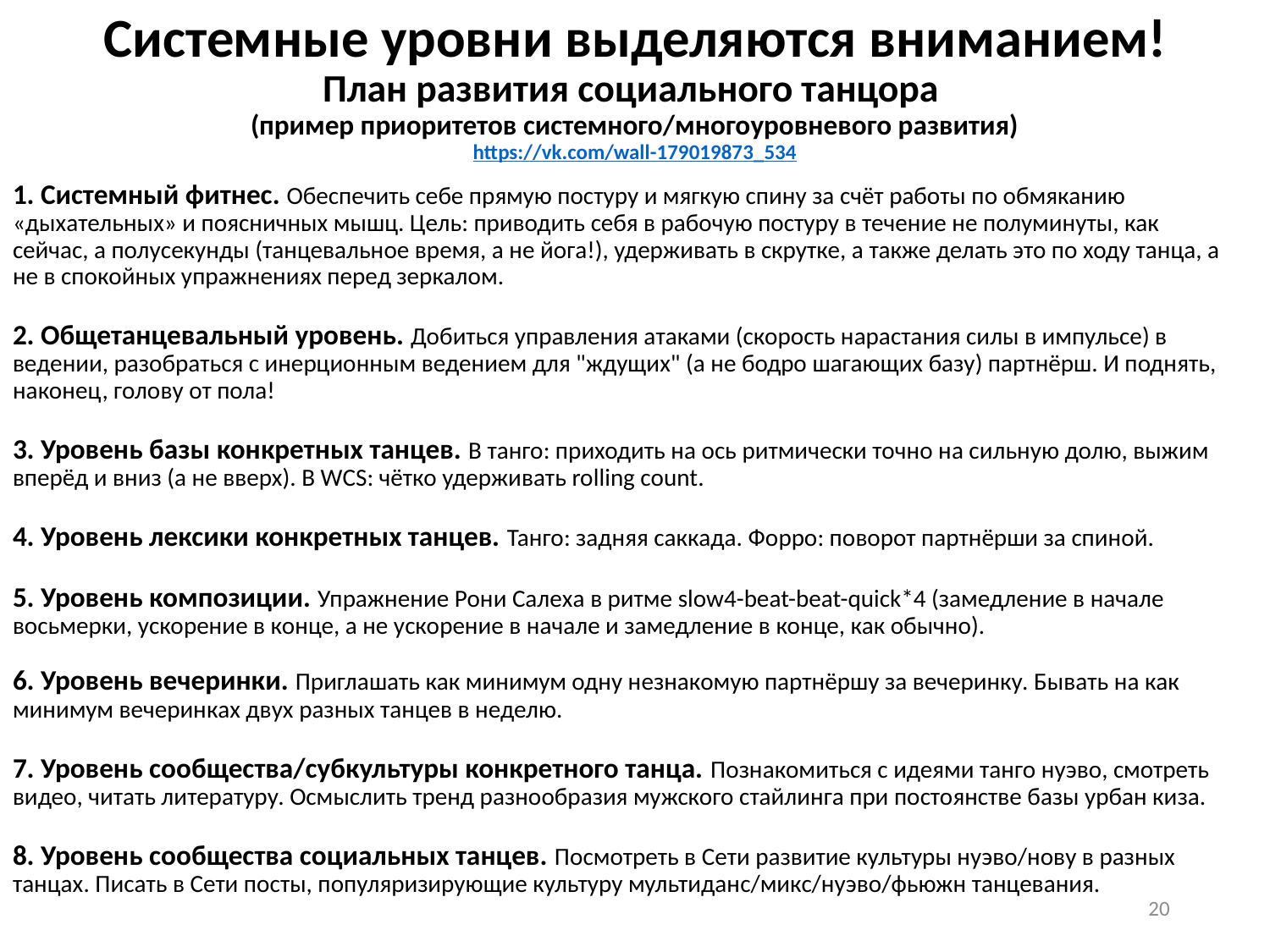

# Системные уровни выделяются вниманием! План развития социального танцора (пример приоритетов системного/многоуровневого развития) https://vk.com/wall-179019873_534
1. Системный фитнес. Обеспечить себе прямую постуру и мягкую спину за счёт работы по обмяканию «дыхательных» и поясничных мышц. Цель: приводить себя в рабочую постуру в течение не полуминуты, как сейчас, а полусекунды (танцевальное время, а не йога!), удерживать в скрутке, а также делать это по ходу танца, а не в спокойных упражнениях перед зеркалом.
2. Общетанцевальный уровень. Добиться управления атаками (скорость нарастания силы в импульсе) в ведении, разобраться с инерционным ведением для "ждущих" (а не бодро шагающих базу) партнёрш. И поднять, наконец, голову от пола!
3. Уровень базы конкретных танцев. В танго: приходить на ось ритмически точно на сильную долю, выжим вперёд и вниз (а не вверх). В WCS: чётко удерживать rolling count.
4. Уровень лексики конкретных танцев. Танго: задняя саккада. Форро: поворот партнёрши за спиной.
5. Уровень композиции. Упражнение Рони Салеха в ритме slow4-beat-beat-quick*4 (замедление в начале восьмерки, ускорение в конце, а не ускорение в начале и замедление в конце, как обычно).
6. Уровень вечеринки. Приглашать как минимум одну незнакомую партнёршу за вечеринку. Бывать на как минимум вечеринках двух разных танцев в неделю.
7. Уровень сообщества/субкультуры конкретного танца. Познакомиться с идеями танго нуэво, смотреть видео, читать литературу. Осмыслить тренд разнообразия мужского стайлинга при постоянстве базы урбан киза.
8. Уровень сообщества социальных танцев. Посмотреть в Сети развитие культуры нуэво/нову в разных танцах. Писать в Сети посты, популяризирующие культуру мультиданс/микс/нуэво/фьюжн танцевания.
20